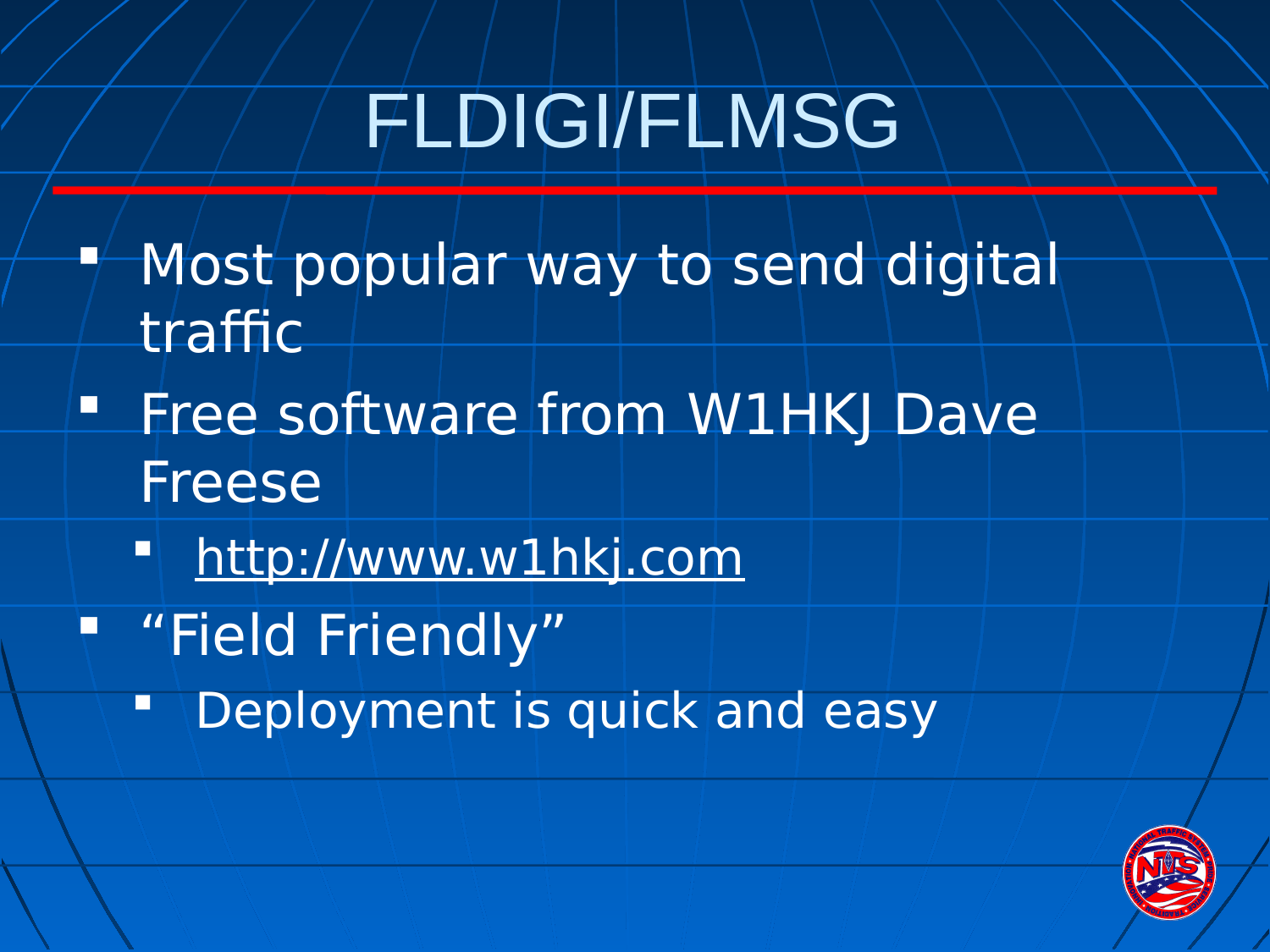

# FLDIGI/FLMSG
Most popular way to send digital traffic
Free software from W1HKJ Dave Freese
http://www.w1hkj.com
“Field Friendly”
Deployment is quick and easy